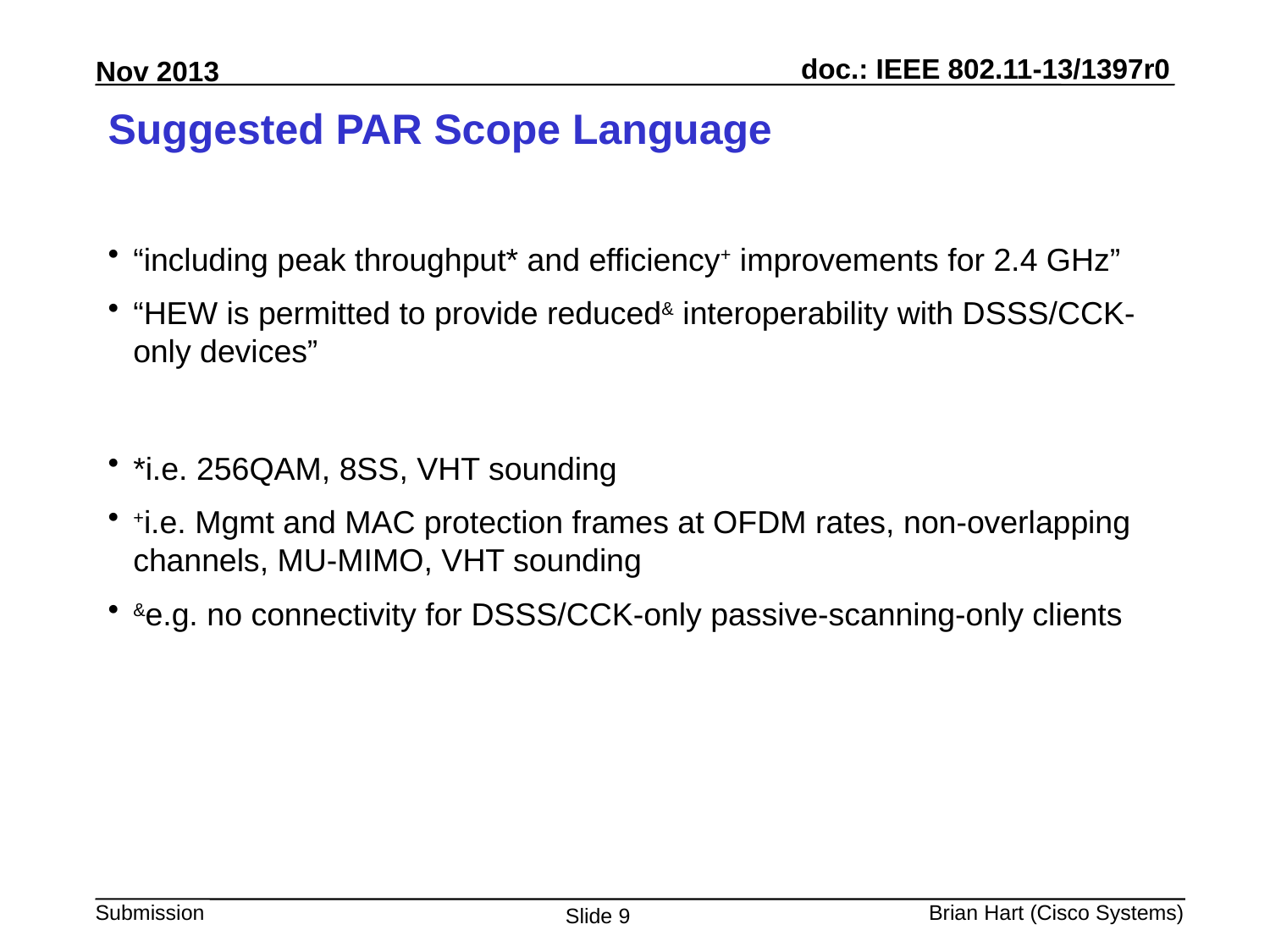

# Suggested PAR Scope Language
“including peak throughput* and efficiency+ improvements for 2.4 GHz”
“HEW is permitted to provide reduced& interoperability with DSSS/CCK-only devices”

*i.e. 256QAM, 8SS, VHT sounding
+i.e. Mgmt and MAC protection frames at OFDM rates, non-overlapping channels, MU-MIMO, VHT sounding
&e.g. no connectivity for DSSS/CCK-only passive-scanning-only clients